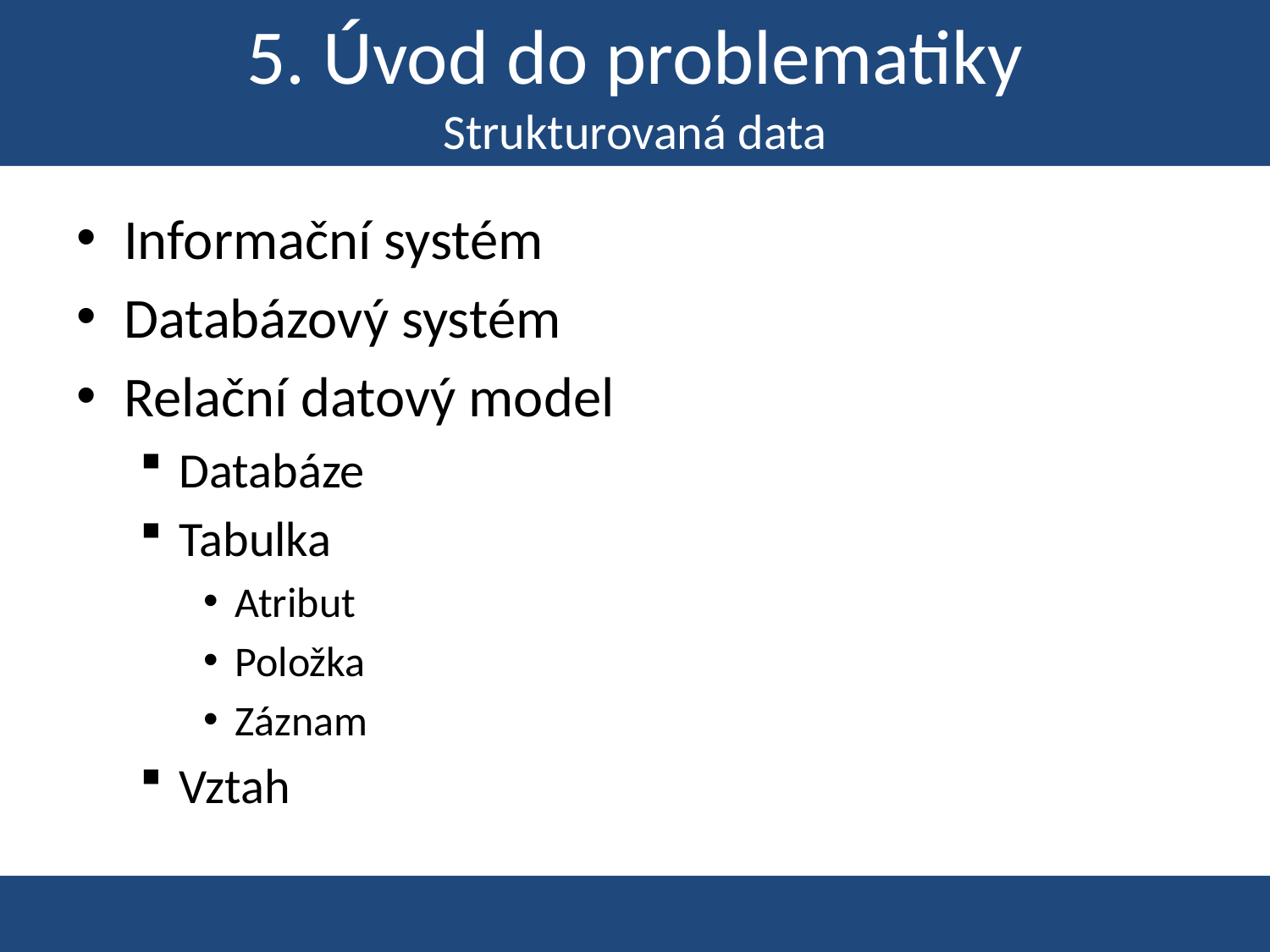

# 5. Úvod do problematiky Strukturovaná data
Informační systém
Databázový systém
Relační datový model
Databáze
Tabulka
Atribut
Položka
Záznam
Vztah